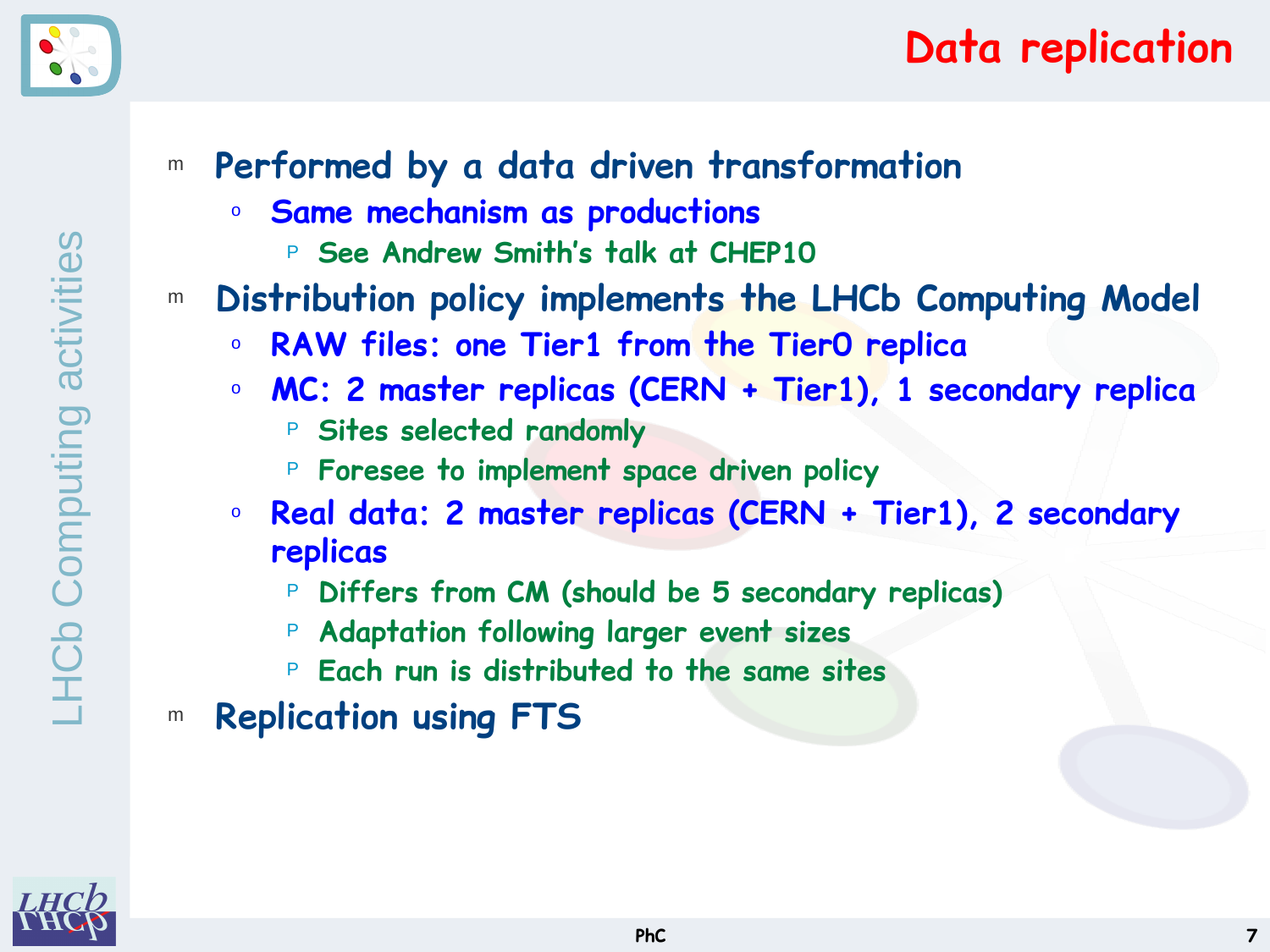

# Data replication
Performed by a data driven transformation
Same mechanism as productions
See Andrew Smith’s talk at CHEP10
Distribution policy implements the LHCb Computing Model
RAW files: one Tier1 from the Tier0 replica
MC: 2 master replicas (CERN + Tier1), 1 secondary replica
Sites selected randomly
Foresee to implement space driven policy
Real data: 2 master replicas (CERN + Tier1), 2 secondary replicas
Differs from CM (should be 5 secondary replicas)
Adaptation following larger event sizes
Each run is distributed to the same sites
Replication using FTS

PhC
7